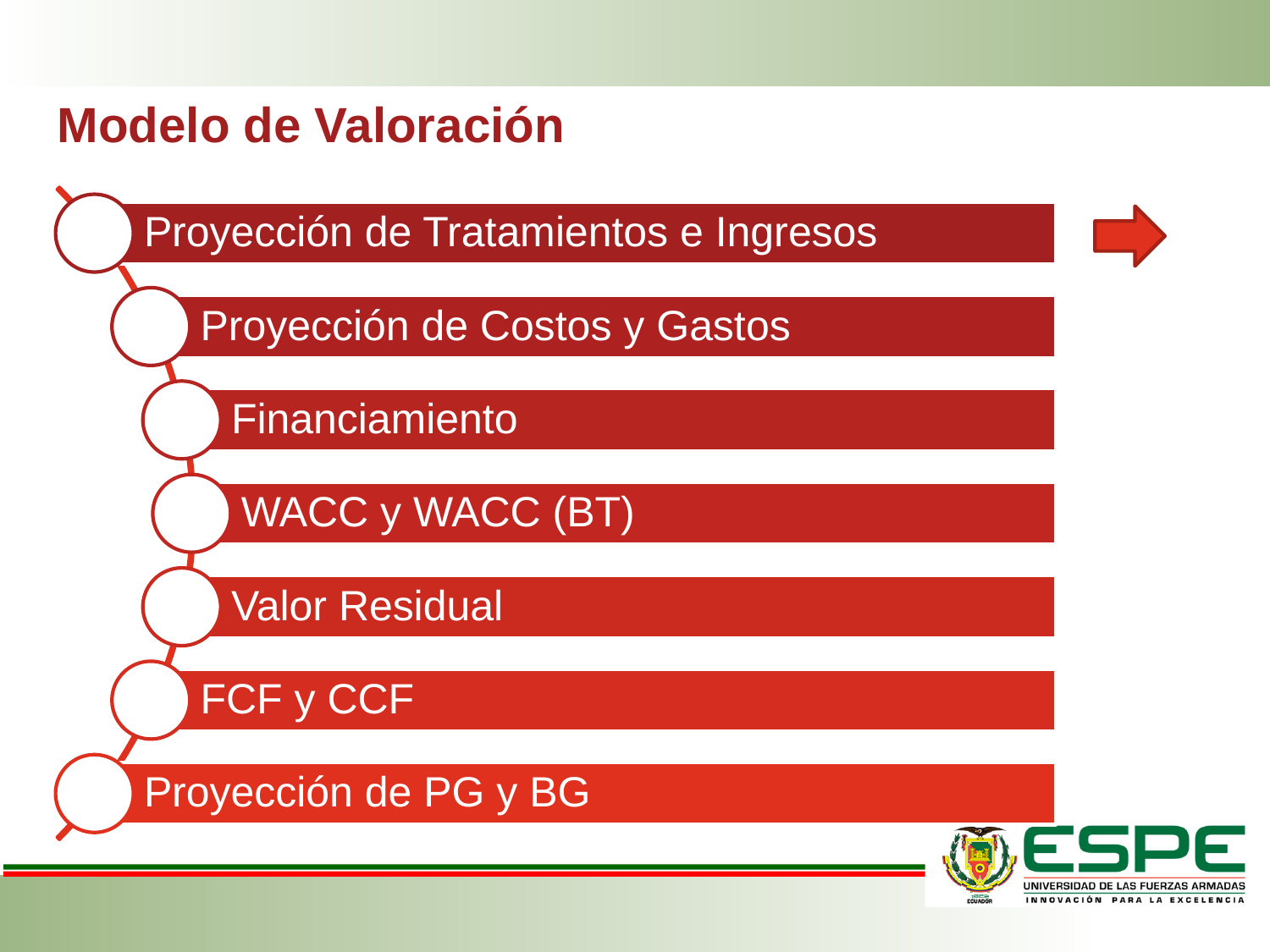

Modelo de Valoración
Proyección de Tratamientos e Ingresos
Proyección de Costos y Gastos
Financiamiento
WACC y WACC (BT)
Valor Residual
FCF y CCF
Proyección de PG y BG